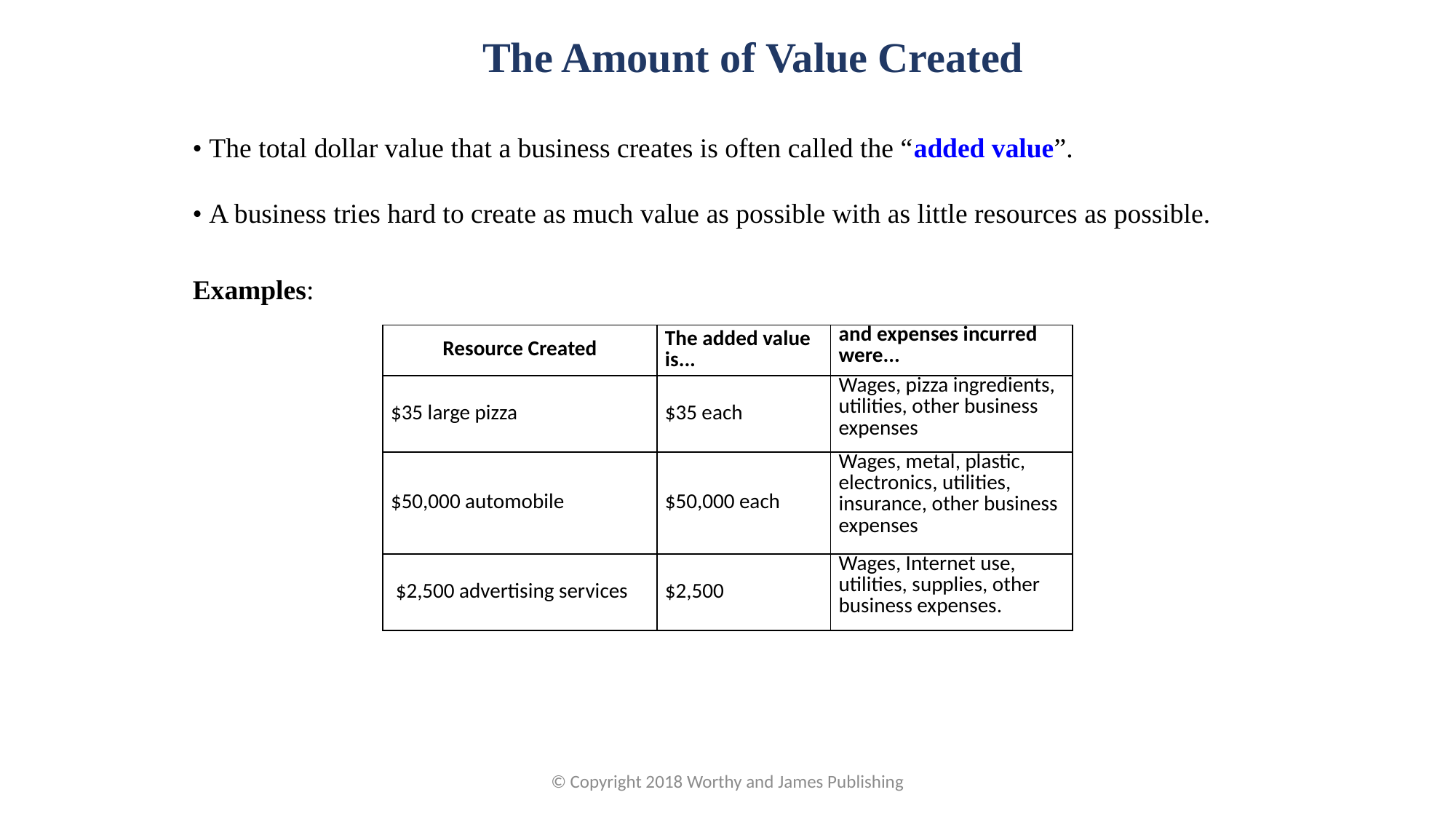

The Amount of Value Created
• The total dollar value that a business creates is often called the “added value”.

• A business tries hard to create as much value as possible with as little resources as possible.

Examples:
| Resource Created | The added value is... | and expenses incurred were... |
| --- | --- | --- |
| $35 large pizza | $35 each | Wages, pizza ingredients, utilities, other business expenses |
| $50,000 automobile | $50,000 each | Wages, metal, plastic, electronics, utilities, insurance, other business expenses |
| $2,500 advertising services | $2,500 | Wages, Internet use, utilities, supplies, other business expenses. |
© Copyright 2018 Worthy and James Publishing